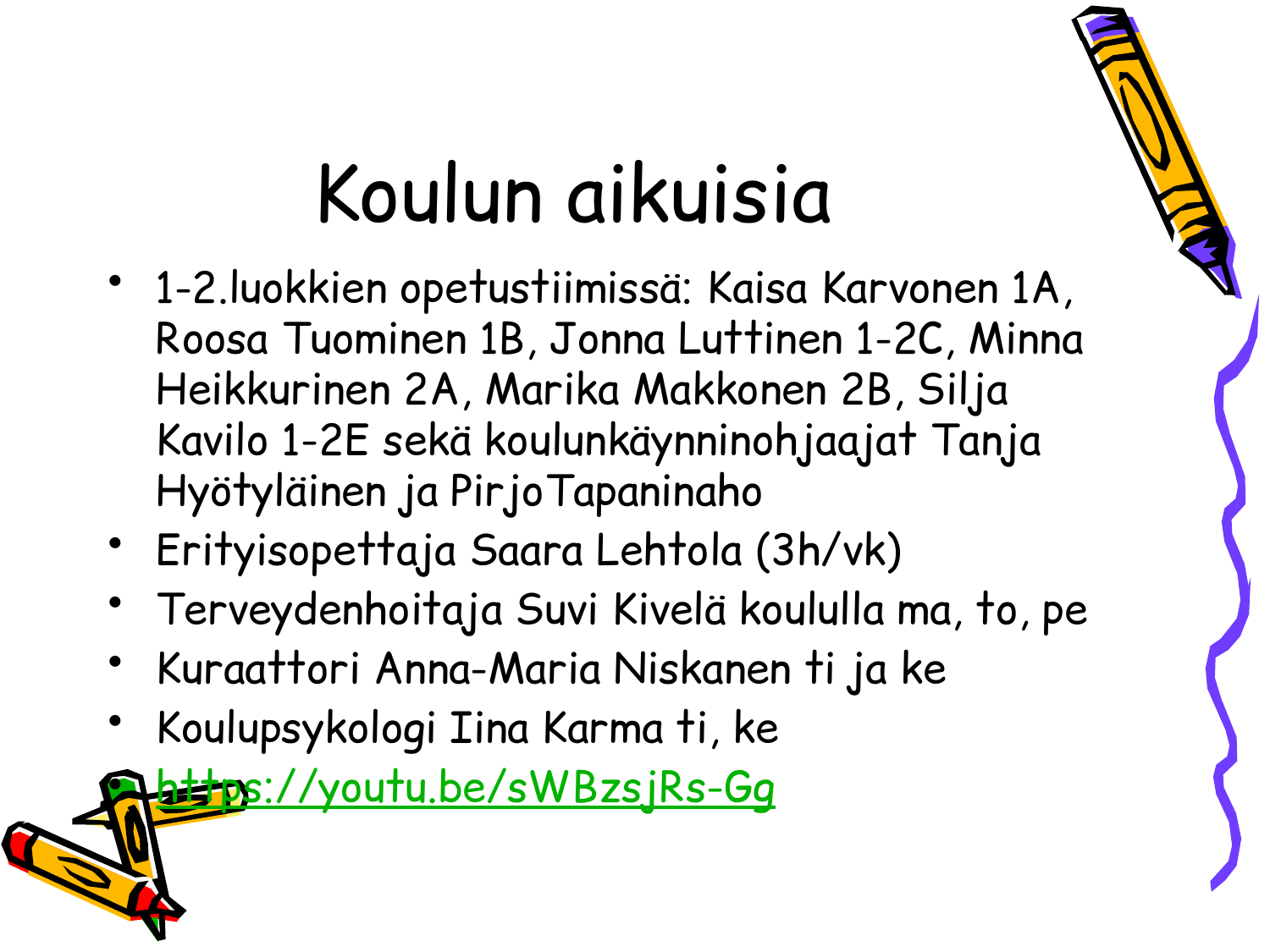

# Koulun aikuisia
1-2.luokkien opetustiimissä: Kaisa Karvonen 1A, Roosa Tuominen 1B, Jonna Luttinen 1-2C, Minna Heikkurinen 2A, Marika Makkonen 2B, Silja Kavilo 1-2E sekä koulunkäynninohjaajat Tanja Hyötyläinen ja PirjoTapaninaho
Erityisopettaja Saara Lehtola (3h/vk)
Terveydenhoitaja Suvi Kivelä koululla ma, to, pe
Kuraattori Anna-Maria Niskanen ti ja ke
Koulupsykologi Iina Karma ti, ke
https://youtu.be/sWBzsjRs-Gg